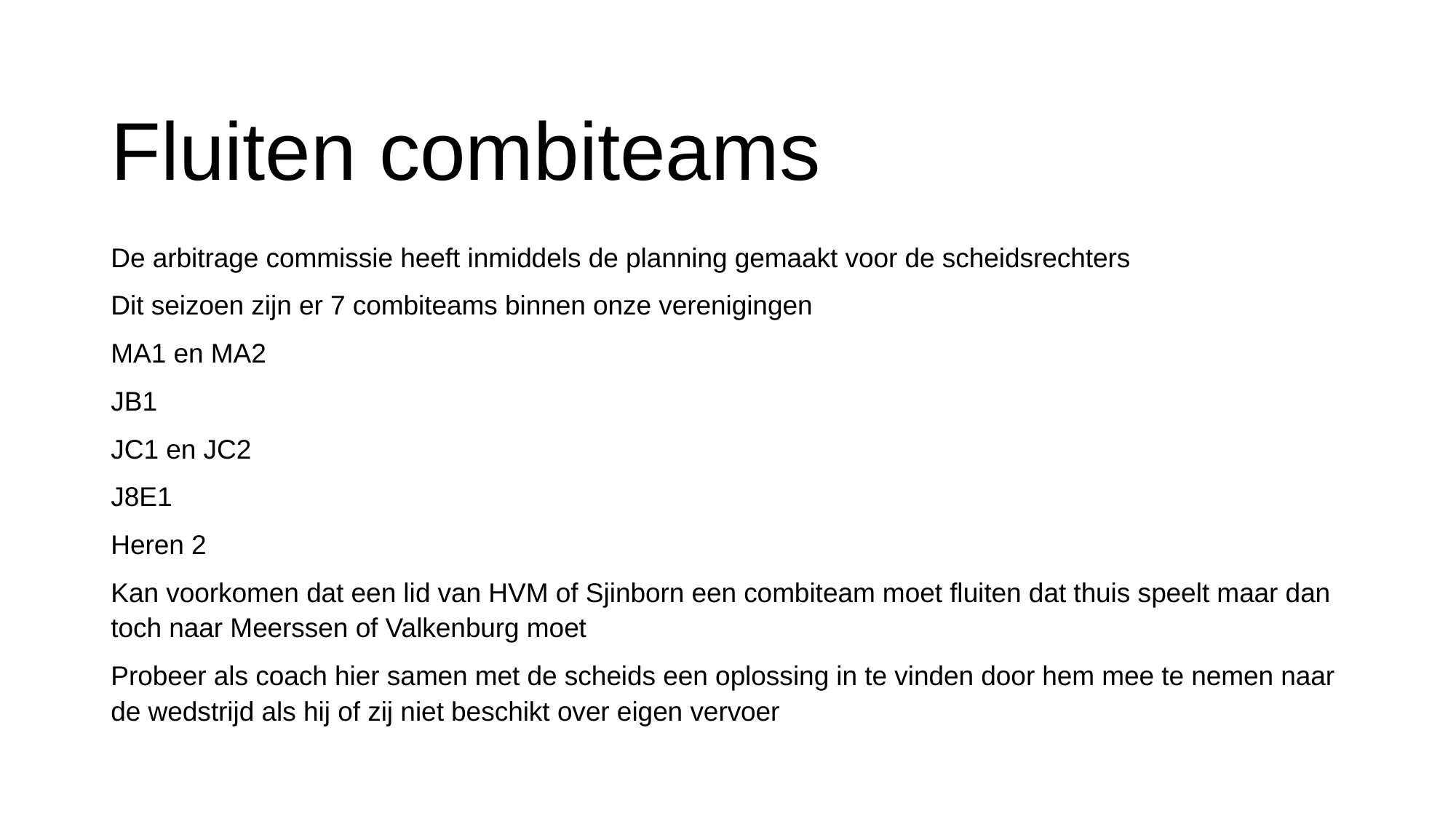

# Fluiten combiteams
De arbitrage commissie heeft inmiddels de planning gemaakt voor de scheidsrechters
Dit seizoen zijn er 7 combiteams binnen onze verenigingen
MA1 en MA2
JB1
JC1 en JC2
J8E1
Heren 2
Kan voorkomen dat een lid van HVM of Sjinborn een combiteam moet fluiten dat thuis speelt maar dan toch naar Meerssen of Valkenburg moet
Probeer als coach hier samen met de scheids een oplossing in te vinden door hem mee te nemen naar de wedstrijd als hij of zij niet beschikt over eigen vervoer